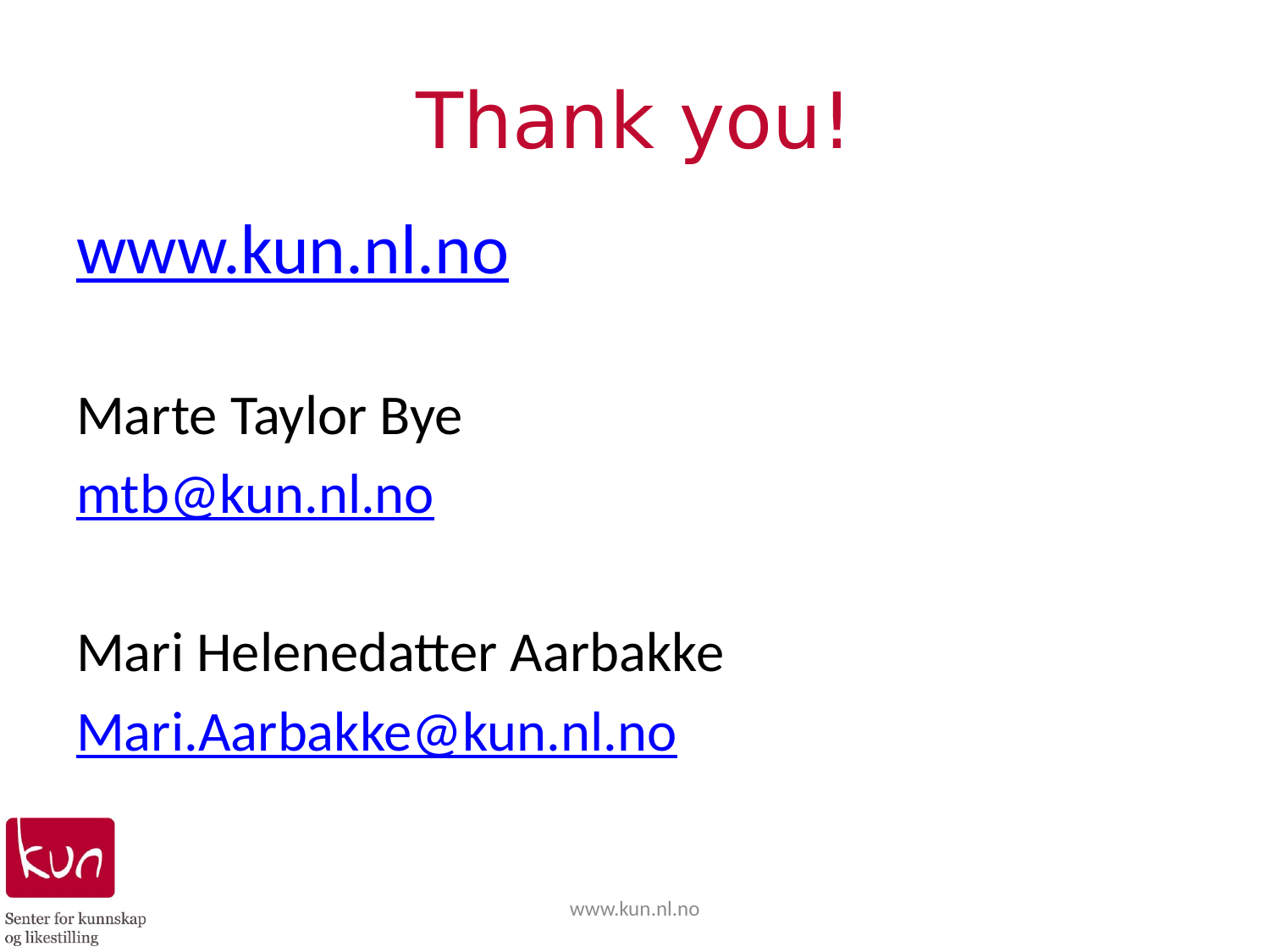

# Thank you!
www.kun.nl.no

Marte Taylor Bye
mtb@kun.nl.no

Mari Helenedatter Aarbakke
Mari.Aarbakke@kun.nl.no

www.kun.nl.no